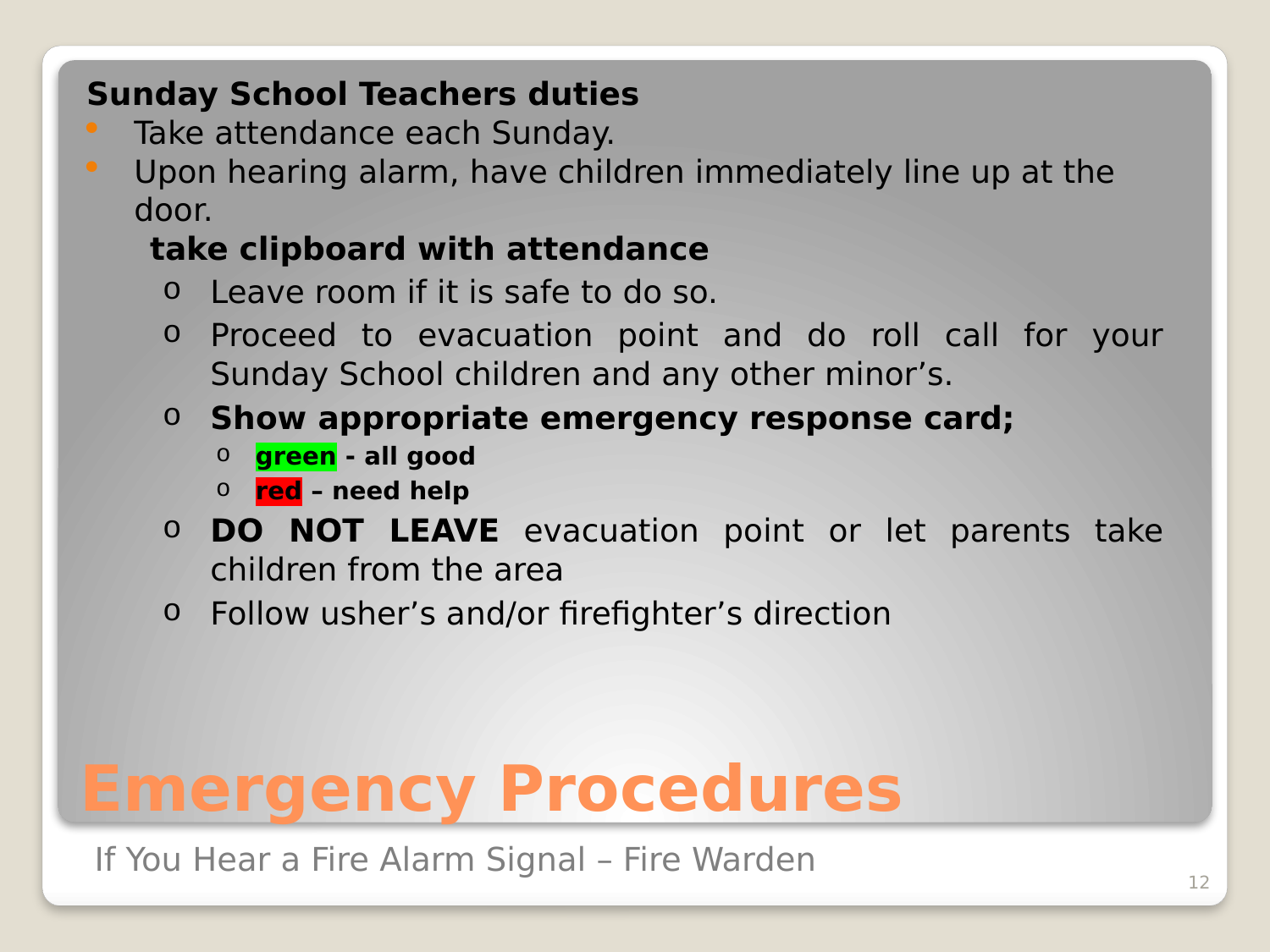

Sunday School Teachers duties
Take attendance each Sunday.
Upon hearing alarm, have children immediately line up at the door.
take clipboard with attendance
Leave room if it is safe to do so.
Proceed to evacuation point and do roll call for your Sunday School children and any other minor’s.
Show appropriate emergency response card;
green - all good
red – need help
DO NOT LEAVE evacuation point or let parents take children from the area
Follow usher’s and/or firefighter’s direction

Emergency Procedures
If You Hear a Fire Alarm Signal – Fire Warden
12